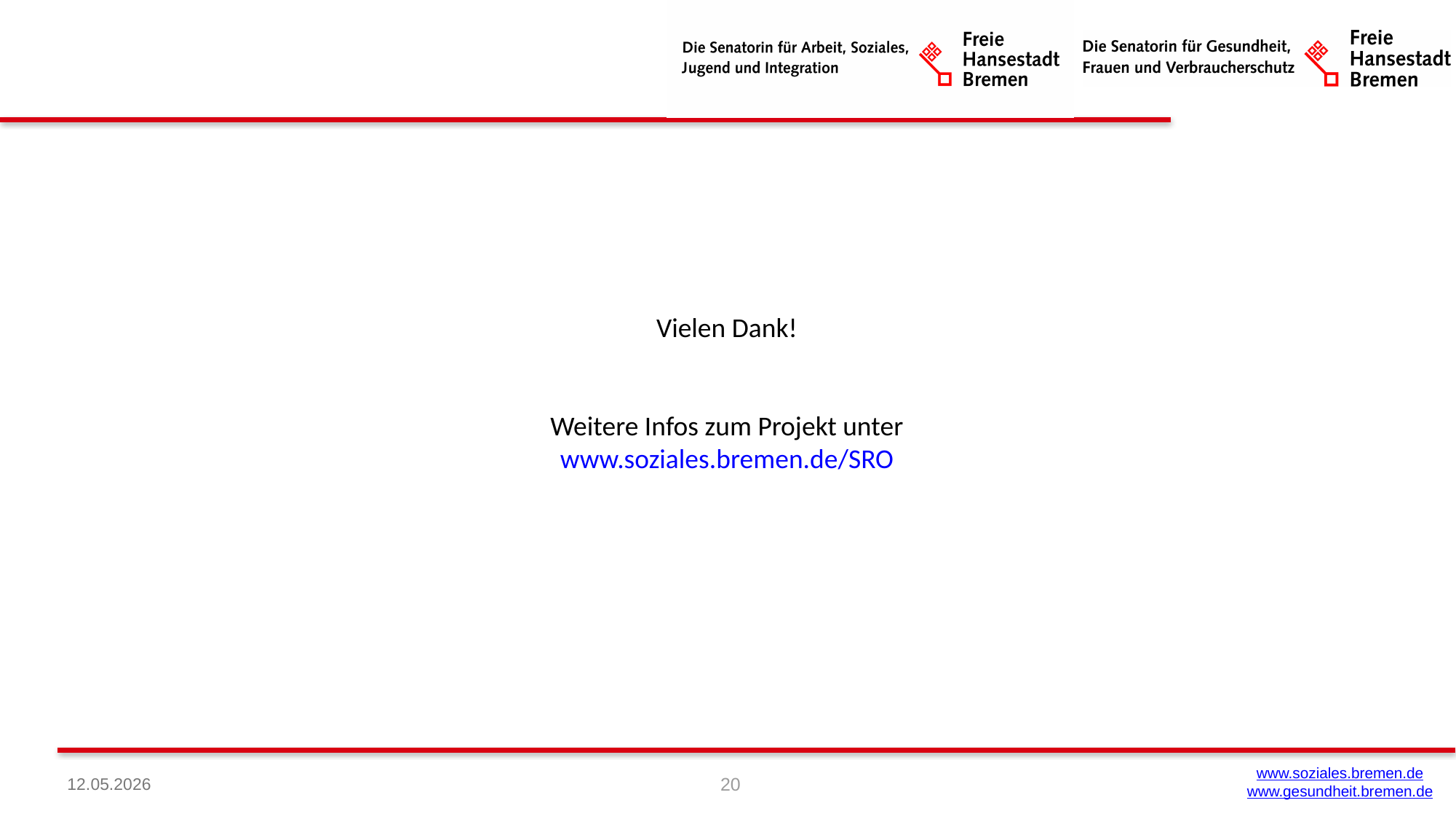

Vielen Dank!

Weitere Infos zum Projekt unter
www.soziales.bremen.de/SRO
20